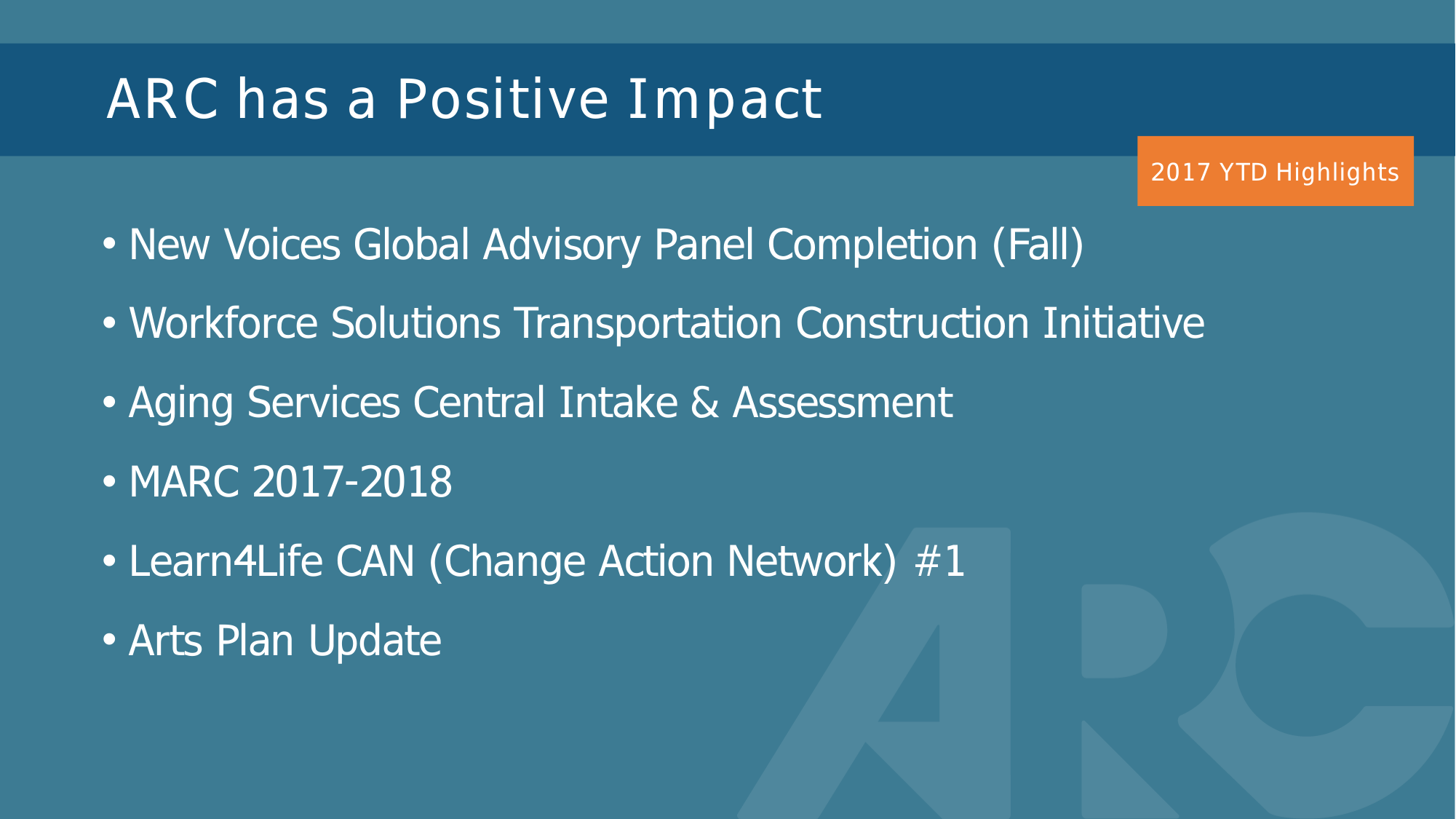

ARC has a Positive Impact
2017 YTD Highlights
New Voices Global Advisory Panel Completion (Fall)
Workforce Solutions Transportation Construction Initiative
Aging Services Central Intake & Assessment
MARC 2017-2018
Learn4Life CAN (Change Action Network) #1
Arts Plan Update